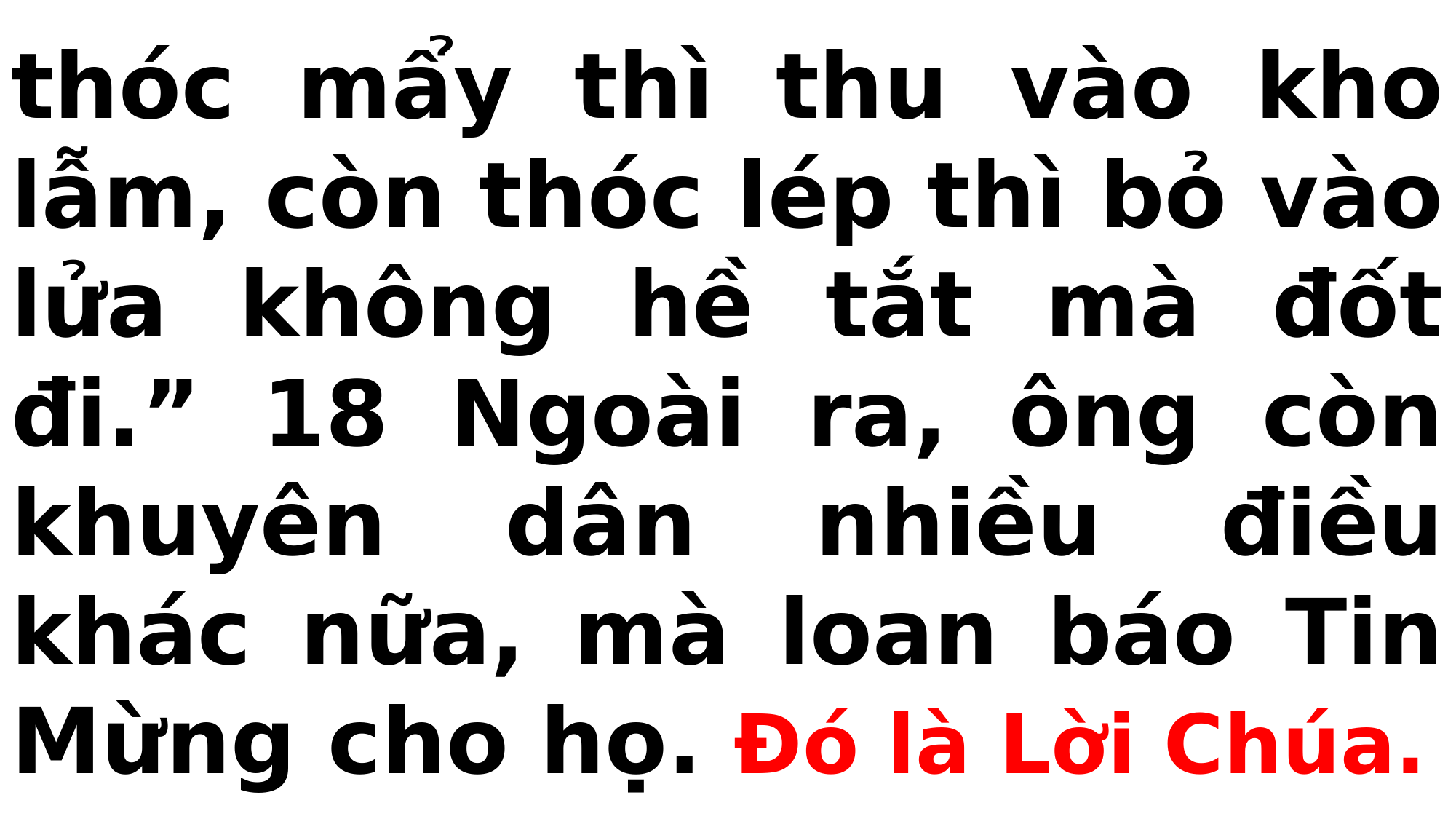

# thóc mẩy thì thu vào kho lẫm, còn thóc lép thì bỏ vào lửa không hề tắt mà đốt đi.” 18 Ngoài ra, ông còn khuyên dân nhiều điều khác nữa, mà loan báo Tin Mừng cho họ. Đó là Lời Chúa.